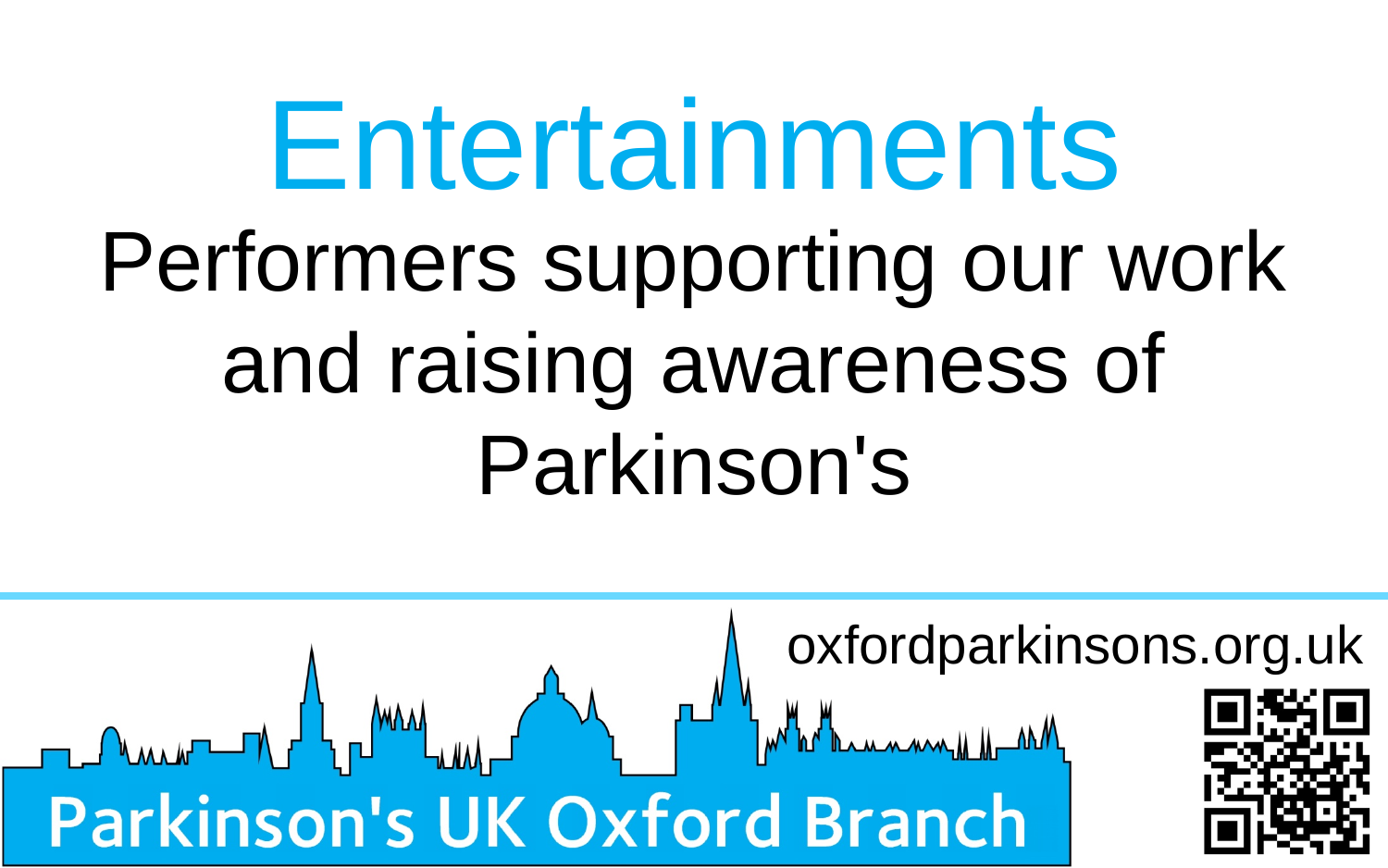

Entertainments
Performers supporting our work
and raising awareness of Parkinson's